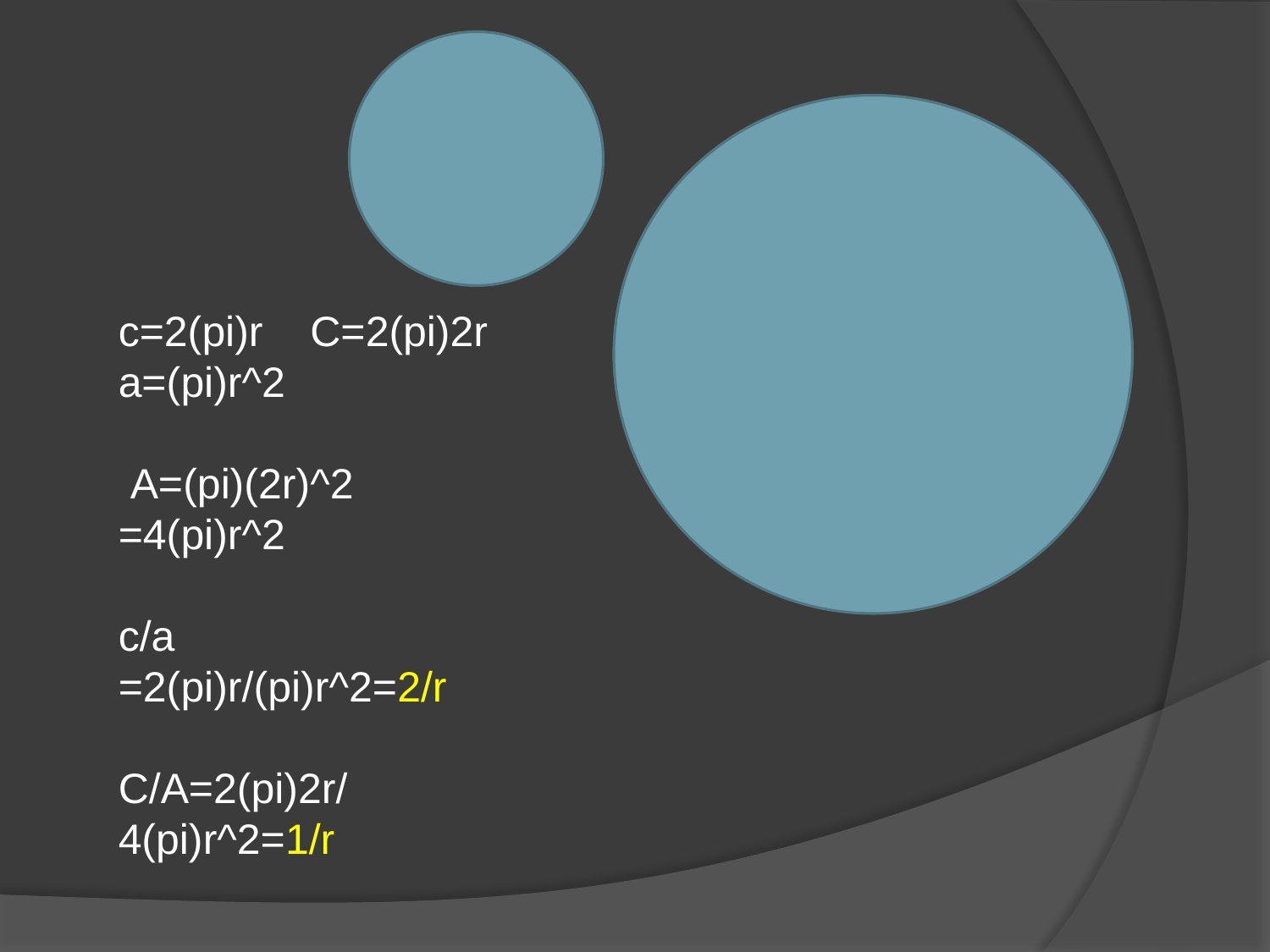

c=2(pi)r    C=2(pi)2r
a=(pi)r^2

 A=(pi)(2r)^2
=4(pi)r^2

c/a =2(pi)r/(pi)r^2=2/r

C/A=2(pi)2r/4(pi)r^2=1/r